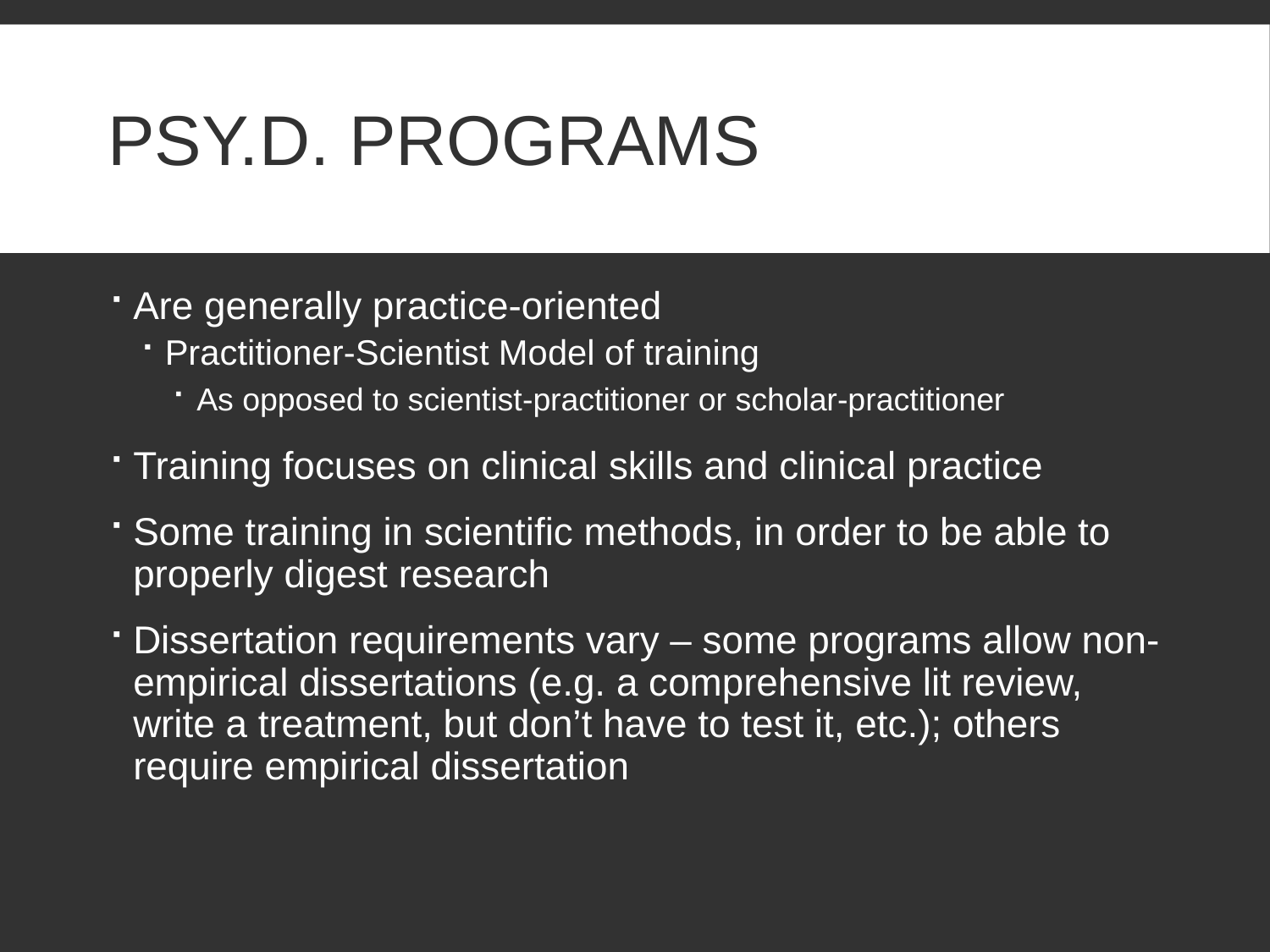

# PSY.d. Programs
Are generally practice-oriented
Practitioner-Scientist Model of training
As opposed to scientist-practitioner or scholar-practitioner
Training focuses on clinical skills and clinical practice
Some training in scientific methods, in order to be able to properly digest research
Dissertation requirements vary – some programs allow non-empirical dissertations (e.g. a comprehensive lit review, write a treatment, but don’t have to test it, etc.); others require empirical dissertation